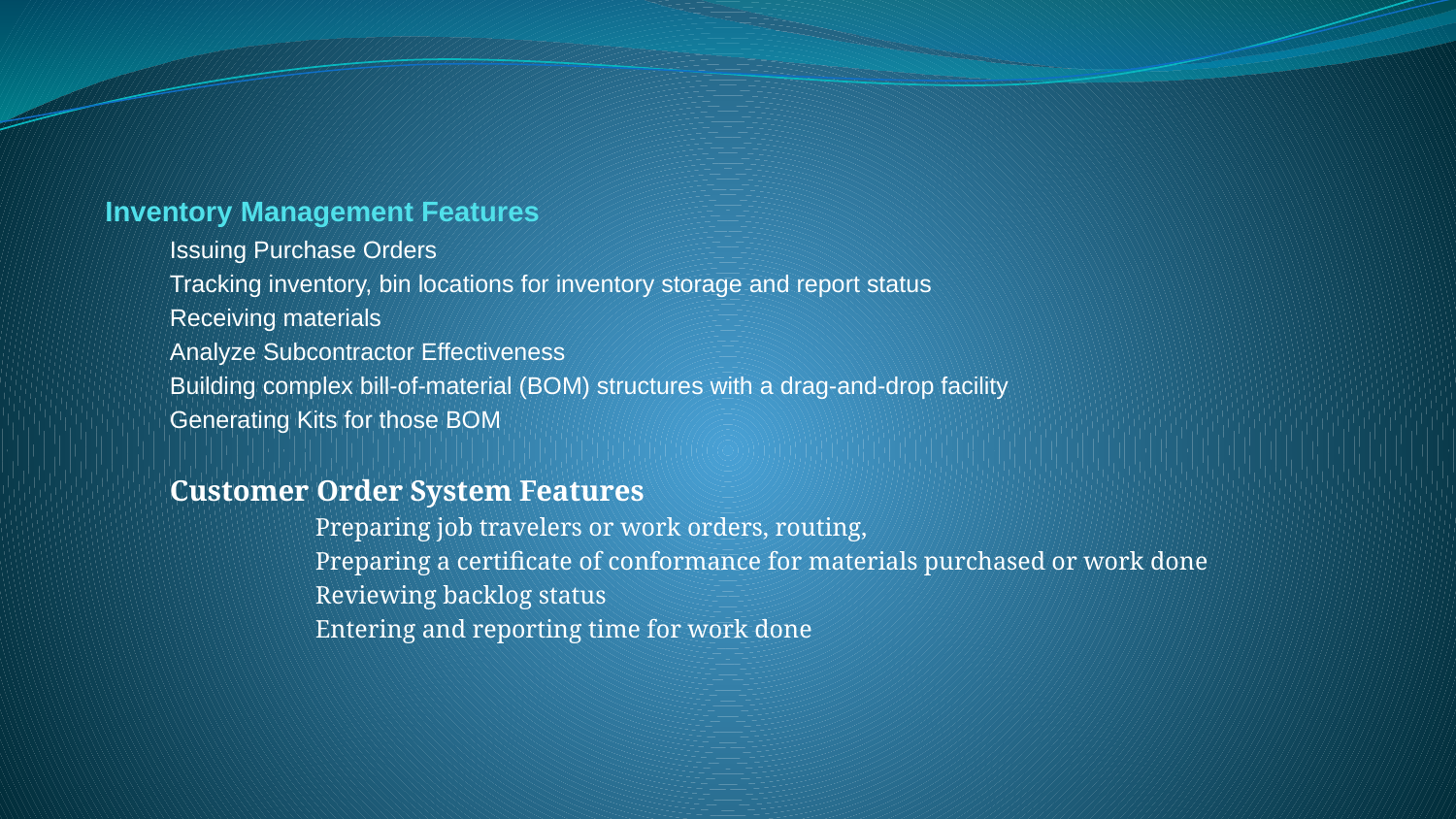

# Inventory Management Features
Issuing Purchase Orders
Tracking inventory, bin locations for inventory storage and report status
Receiving materials
Analyze Subcontractor Effectiveness
Building complex bill-of-material (BOM) structures with a drag-and-drop facility
Generating Kits for those BOM

Customer Order System Features
	Preparing job travelers or work orders, routing,
	Preparing a certificate of conformance for materials purchased or work done
	Reviewing backlog status
	Entering and reporting time for work done